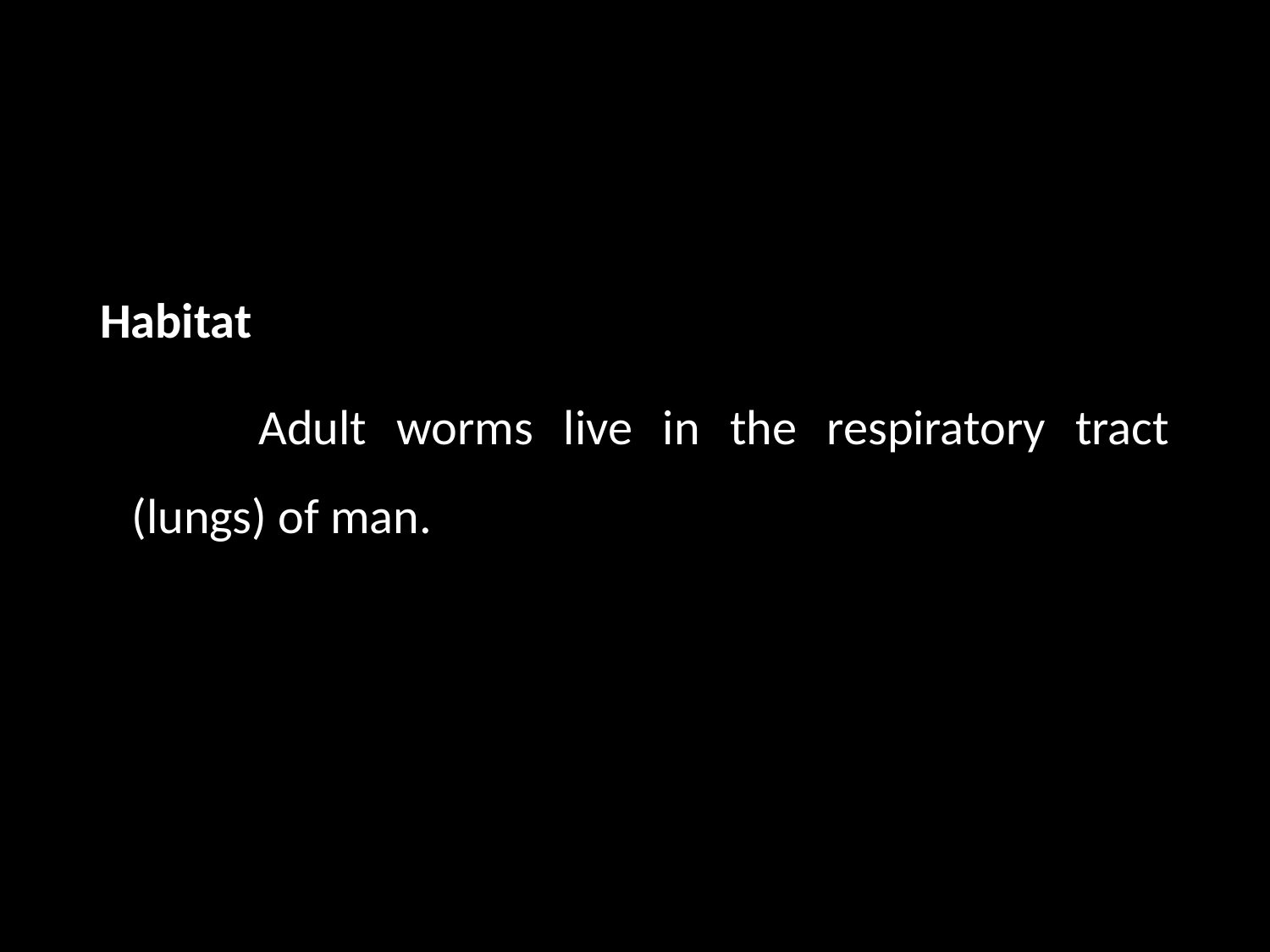

Habitat
		Adult worms live in the respiratory tract (lungs) of man.